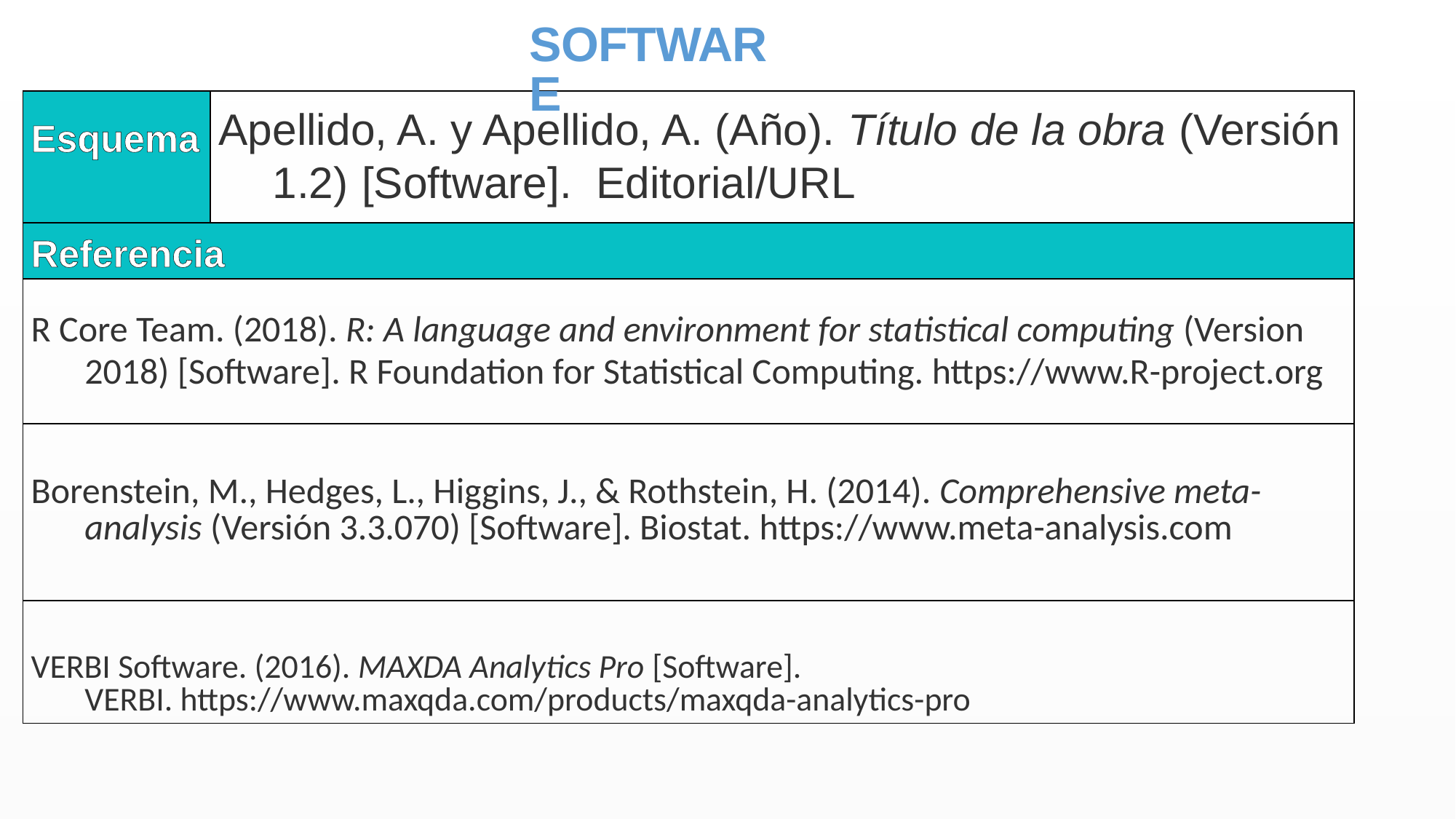

SOFTWARE
| Esquema | Apellido, A. y Apellido, A. (Año). Título de la obra (Versión 1.2) [Software]. Editorial/URL |
| --- | --- |
| Referencia |  |
| R Core Team. (2018). R: A language and environment for statistical computing (Version 2018) [Software]. R Foundation for Statistical Computing. https://www.R-project.org |  |
| Borenstein, M., Hedges, L., Higgins, J., & Rothstein, H. (2014). Comprehensive meta-analysis (Versión 3.3.070) [Software]. Biostat. https://www.meta-analysis.com |  |
| VERBI Software. (2016). MAXDA Analytics Pro [Software]. VERBI. https://www.maxqda.com/products/maxqda-analytics-pro |  |